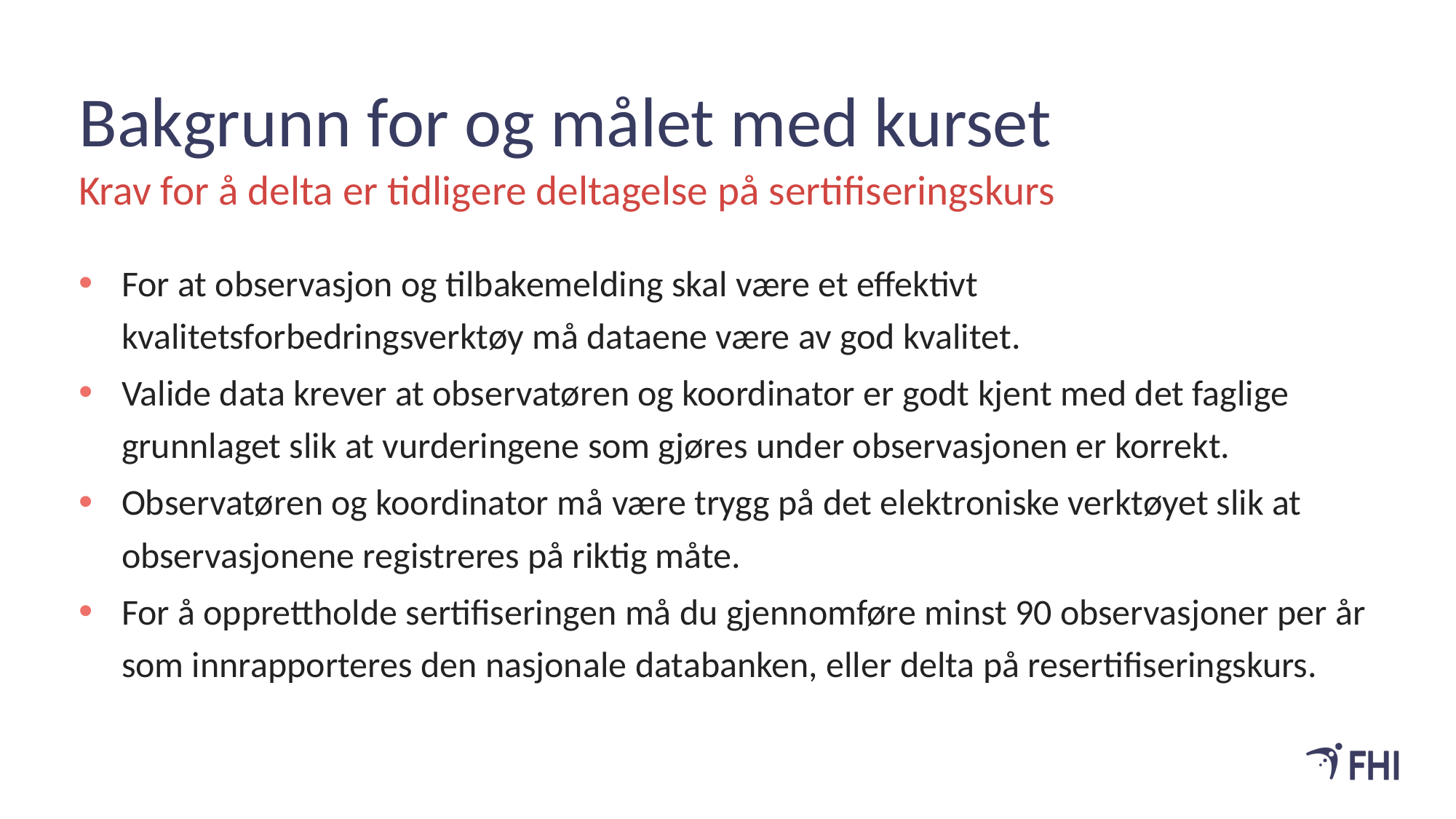

# Bakgrunn for og målet med kurset
Krav for å delta er tidligere deltagelse på sertifiseringskurs
For at observasjon og tilbakemelding skal være et effektivt kvalitetsforbedringsverktøy må dataene være av god kvalitet.
Valide data krever at observatøren og koordinator er godt kjent med det faglige grunnlaget slik at vurderingene som gjøres under observasjonen er korrekt.
Observatøren og koordinator må være trygg på det elektroniske verktøyet slik at observasjonene registreres på riktig måte.
For å opprettholde sertifiseringen må du gjennomføre minst 90 observasjoner per år som innrapporteres den nasjonale databanken, eller delta på resertifiseringskurs.